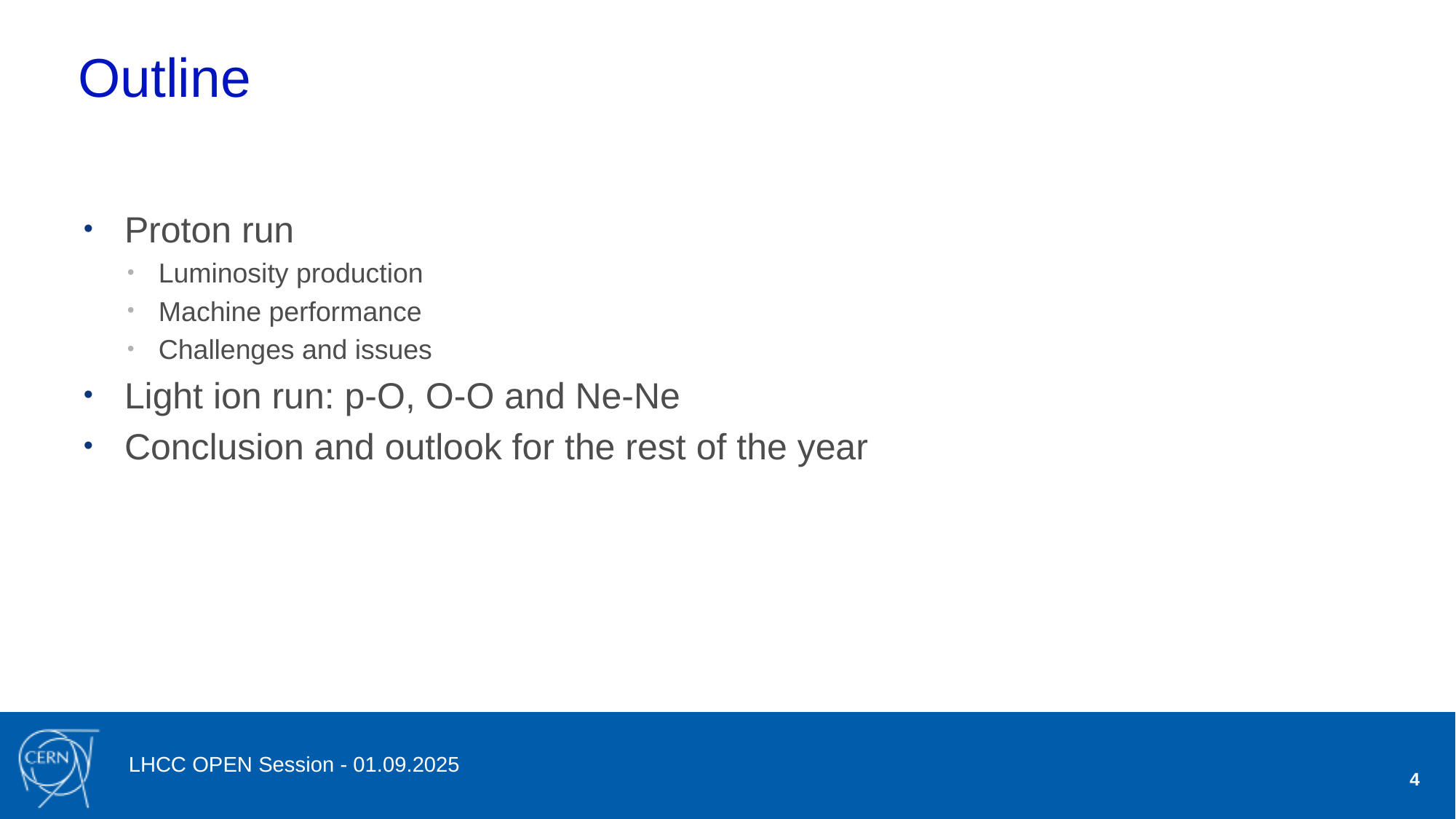

# Outline

Proton run
Luminosity production
Machine performance
Challenges and issues
Light ion run: p-O, O-O and Ne-Ne
Conclusion and outlook for the rest of the year